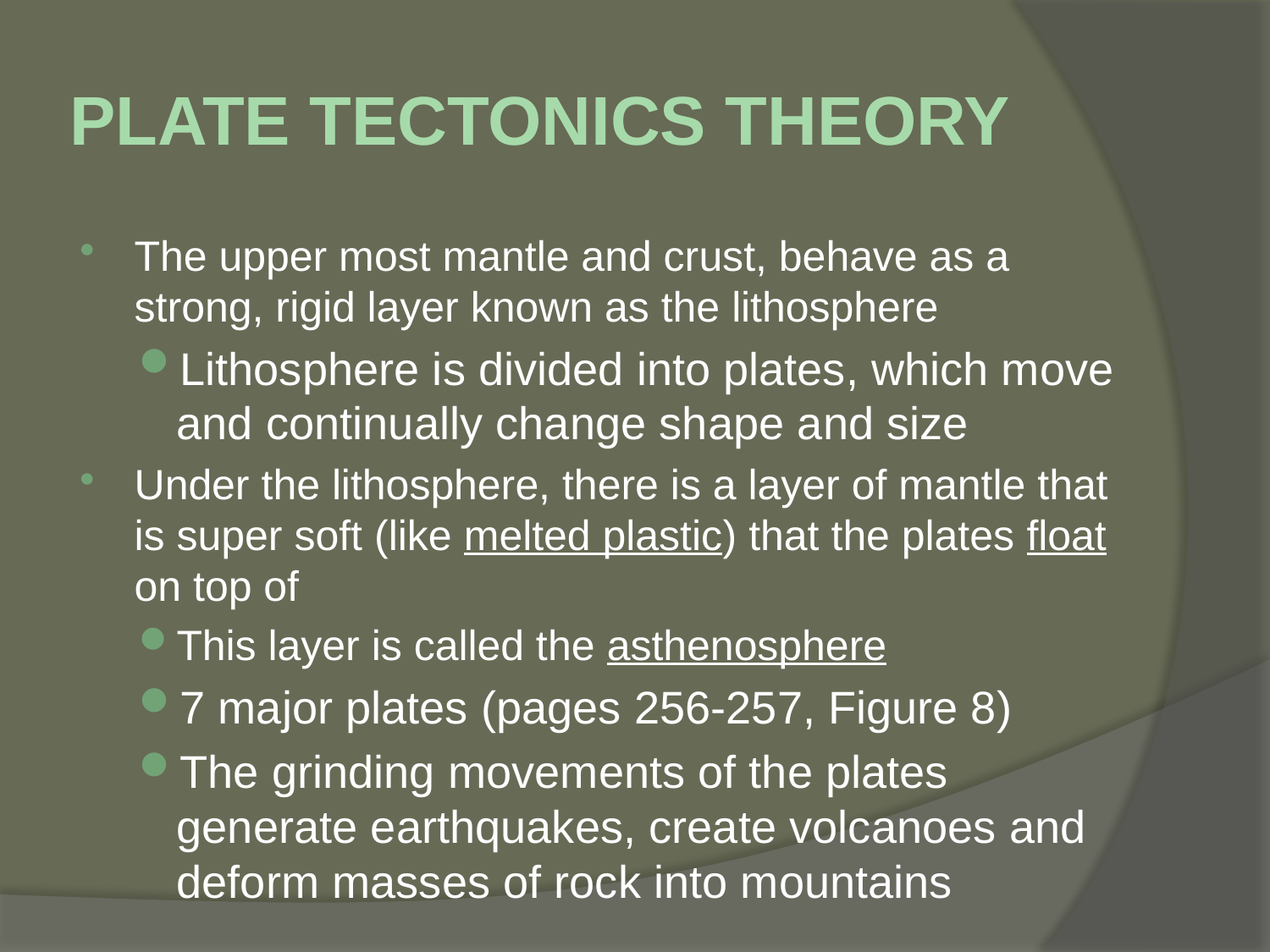

Plate Tectonics Theory
The upper most mantle and crust, behave as a strong, rigid layer known as the lithosphere
Lithosphere is divided into plates, which move and continually change shape and size
Under the lithosphere, there is a layer of mantle that is super soft (like melted plastic) that the plates float on top of
This layer is called the asthenosphere
7 major plates (pages 256-257, Figure 8)
The grinding movements of the plates generate earthquakes, create volcanoes and deform masses of rock into mountains